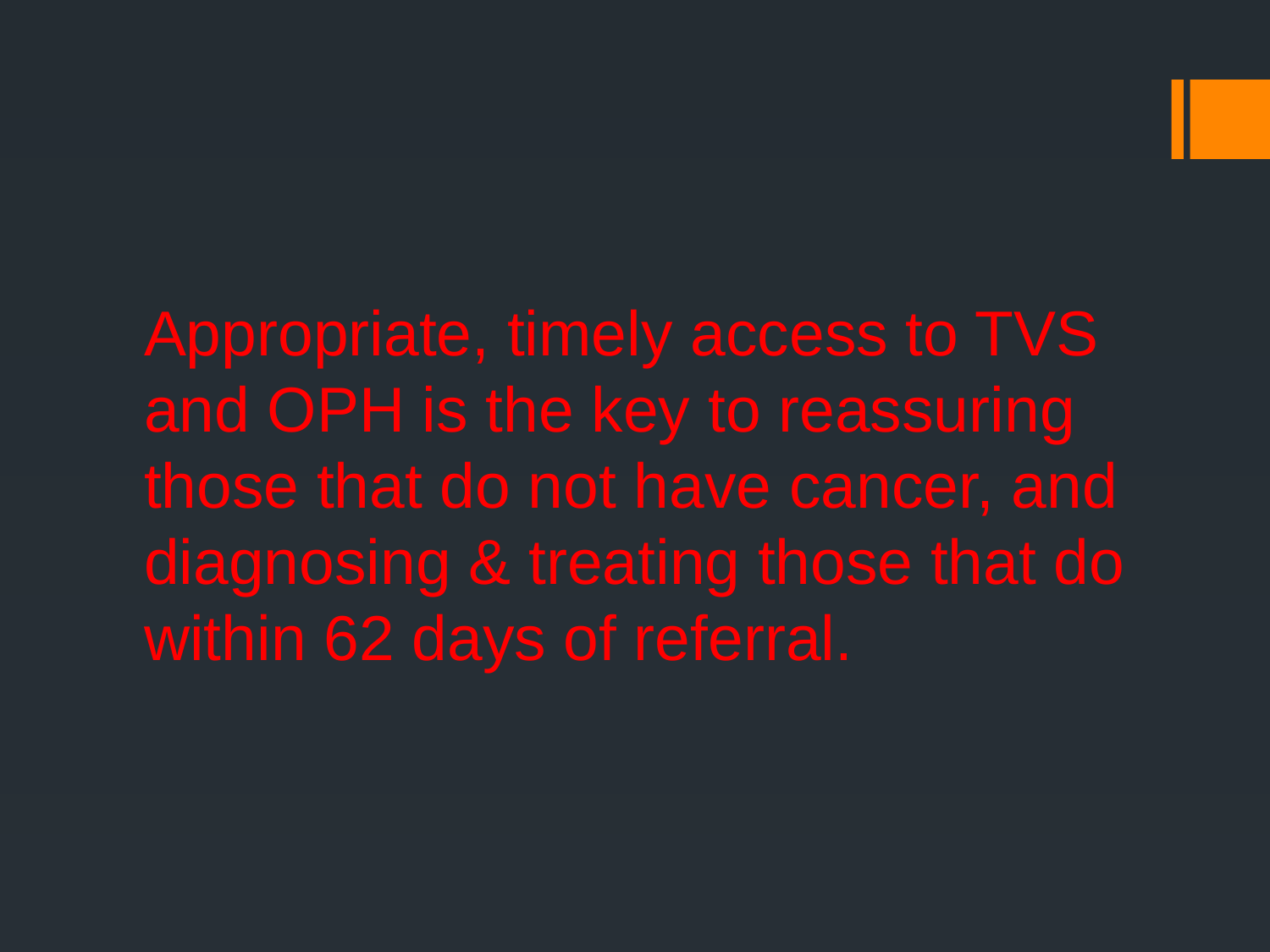

Appropriate, timely access to TVS and OPH is the key to reassuring those that do not have cancer, and diagnosing & treating those that do within 62 days of referral.